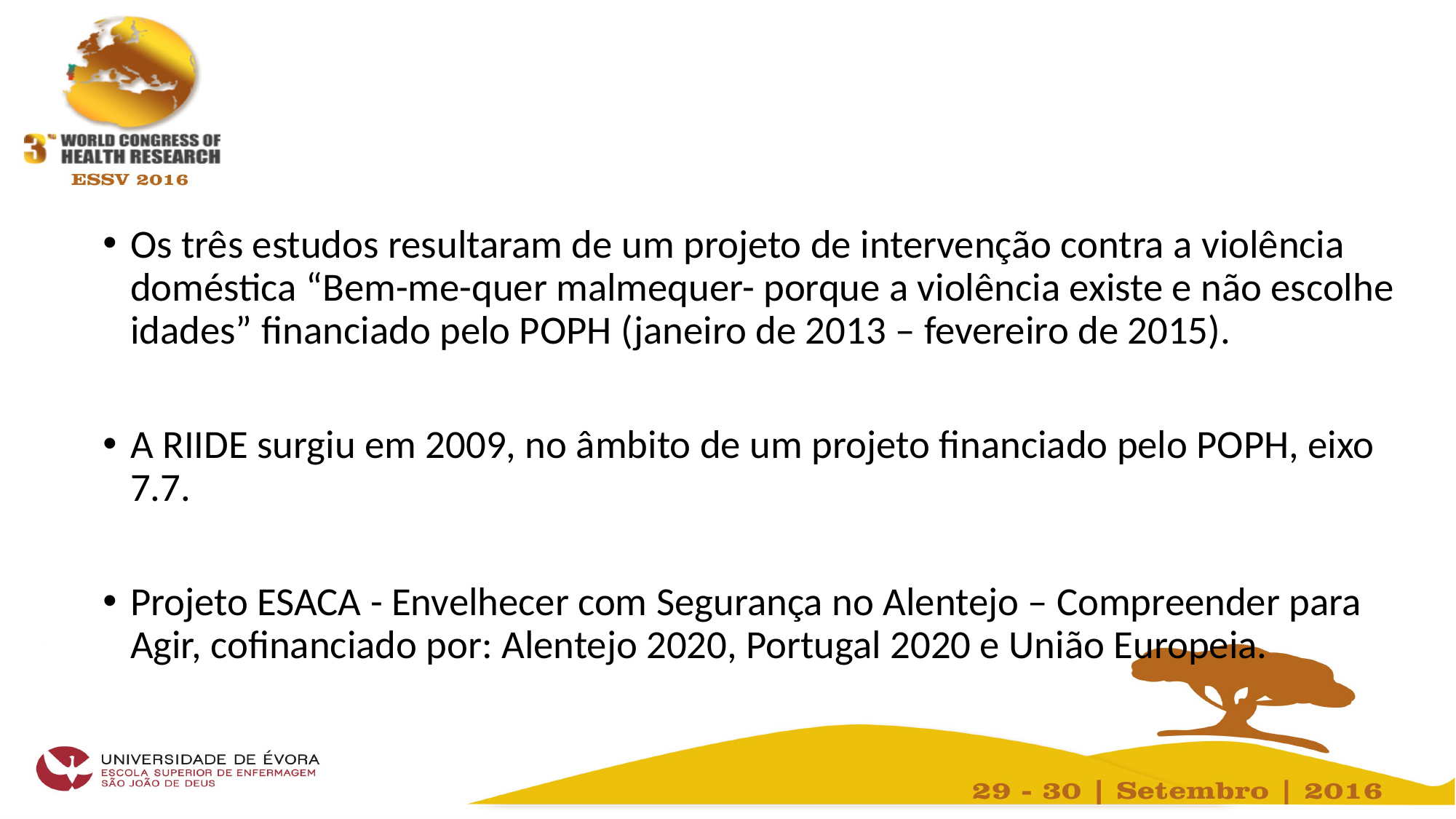

Os três estudos resultaram de um projeto de intervenção contra a violência doméstica “Bem-me-quer malmequer- porque a violência existe e não escolhe idades” financiado pelo POPH (janeiro de 2013 – fevereiro de 2015).

A RIIDE surgiu em 2009, no âmbito de um projeto financiado pelo POPH, eixo 7.7.

Projeto ESACA - Envelhecer com Segurança no Alentejo – Compreender para Agir, cofinanciado por: Alentejo 2020, Portugal 2020 e União Europeia.